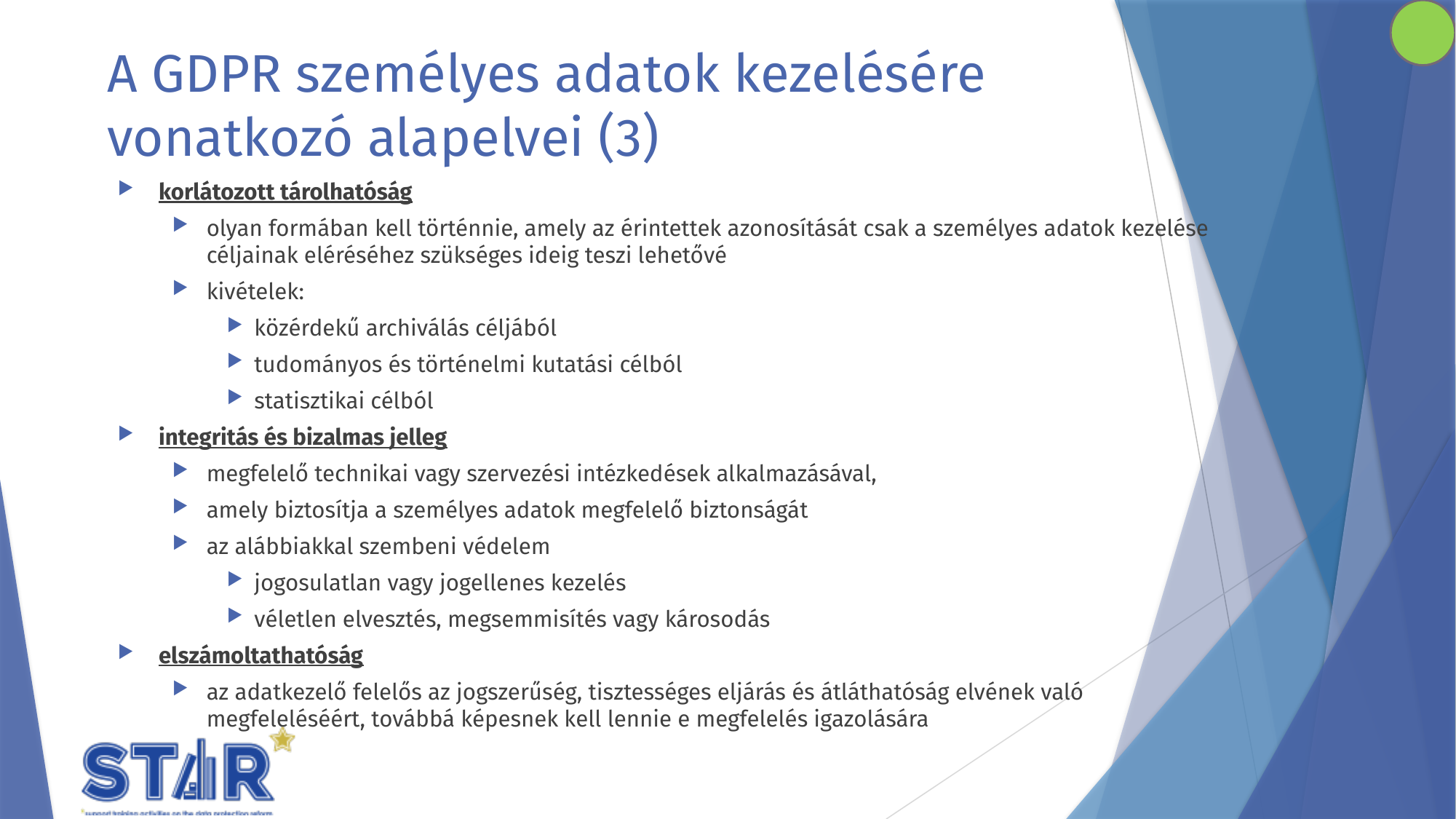

# A GDPR személyes adatok kezelésére vonatkozó alapelvei (3)
korlátozott tárolhatóság
olyan formában kell történnie, amely az érintettek azonosítását csak a személyes adatok kezelése céljainak eléréséhez szükséges ideig teszi lehetővé
kivételek:
közérdekű archiválás céljából
tudományos és történelmi kutatási célból
statisztikai célból
integritás és bizalmas jelleg
megfelelő technikai vagy szervezési intézkedések alkalmazásával,
amely biztosítja a személyes adatok megfelelő biztonságát
az alábbiakkal szembeni védelem
jogosulatlan vagy jogellenes kezelés
véletlen elvesztés, megsemmisítés vagy károsodás
elszámoltathatóság
az adatkezelő felelős az jogszerűség, tisztességes eljárás és átláthatóság elvének való megfeleléséért, továbbá képesnek kell lennie e megfelelés igazolására